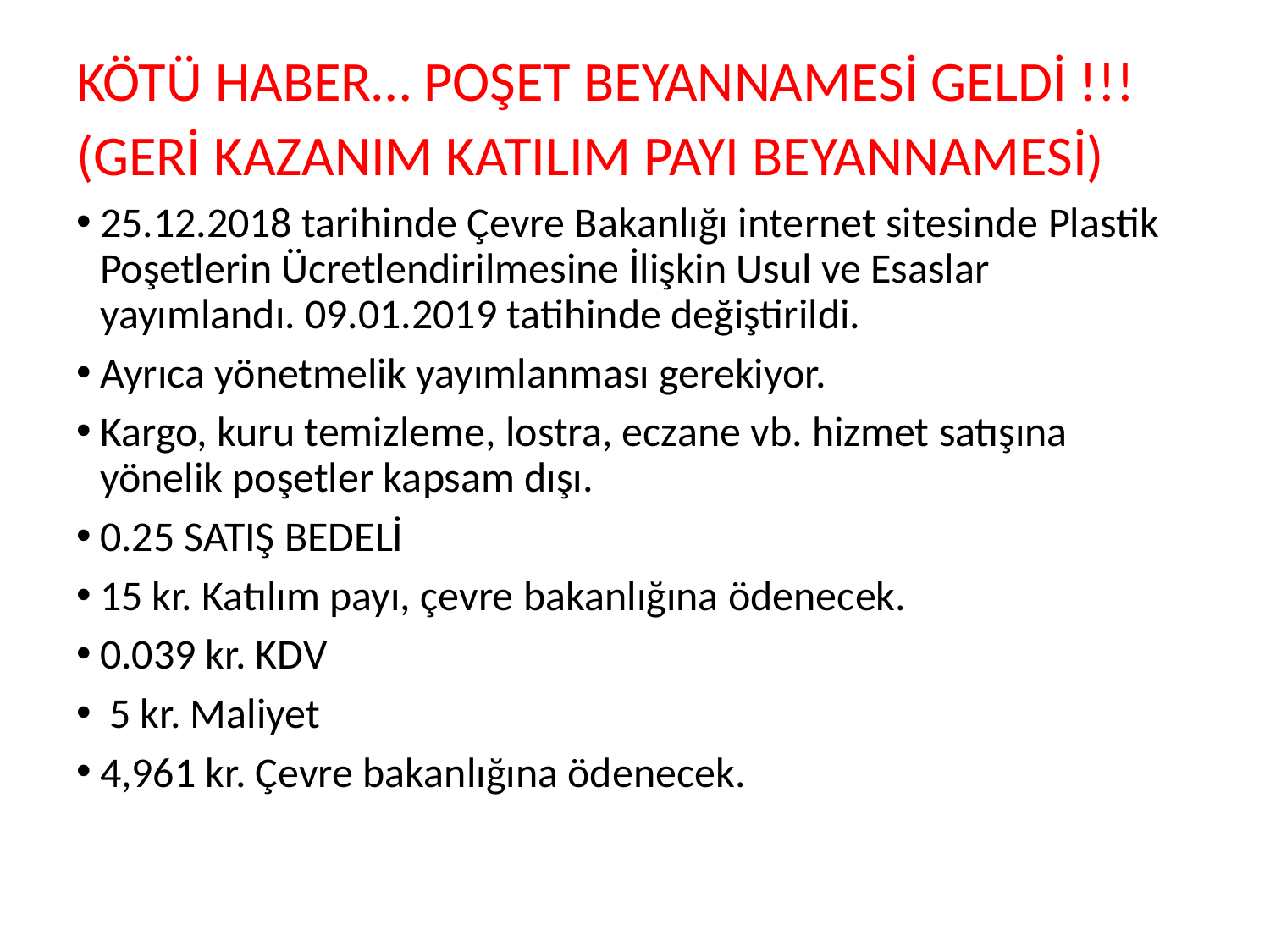

KÖTÜ HABER… POŞET BEYANNAMESİ GELDİ !!!
(GERİ KAZANIM KATILIM PAYI BEYANNAMESİ)
25.12.2018 tarihinde Çevre Bakanlığı internet sitesinde Plastik Poşetlerin Ücretlendirilmesine İlişkin Usul ve Esaslar yayımlandı. 09.01.2019 tatihinde değiştirildi.
Ayrıca yönetmelik yayımlanması gerekiyor.
Kargo, kuru temizleme, lostra, eczane vb. hizmet satışına yönelik poşetler kapsam dışı.
0.25 SATIŞ BEDELİ
15 kr. Katılım payı, çevre bakanlığına ödenecek.
0.039 kr. KDV
 5 kr. Maliyet
4,961 kr. Çevre bakanlığına ödenecek.